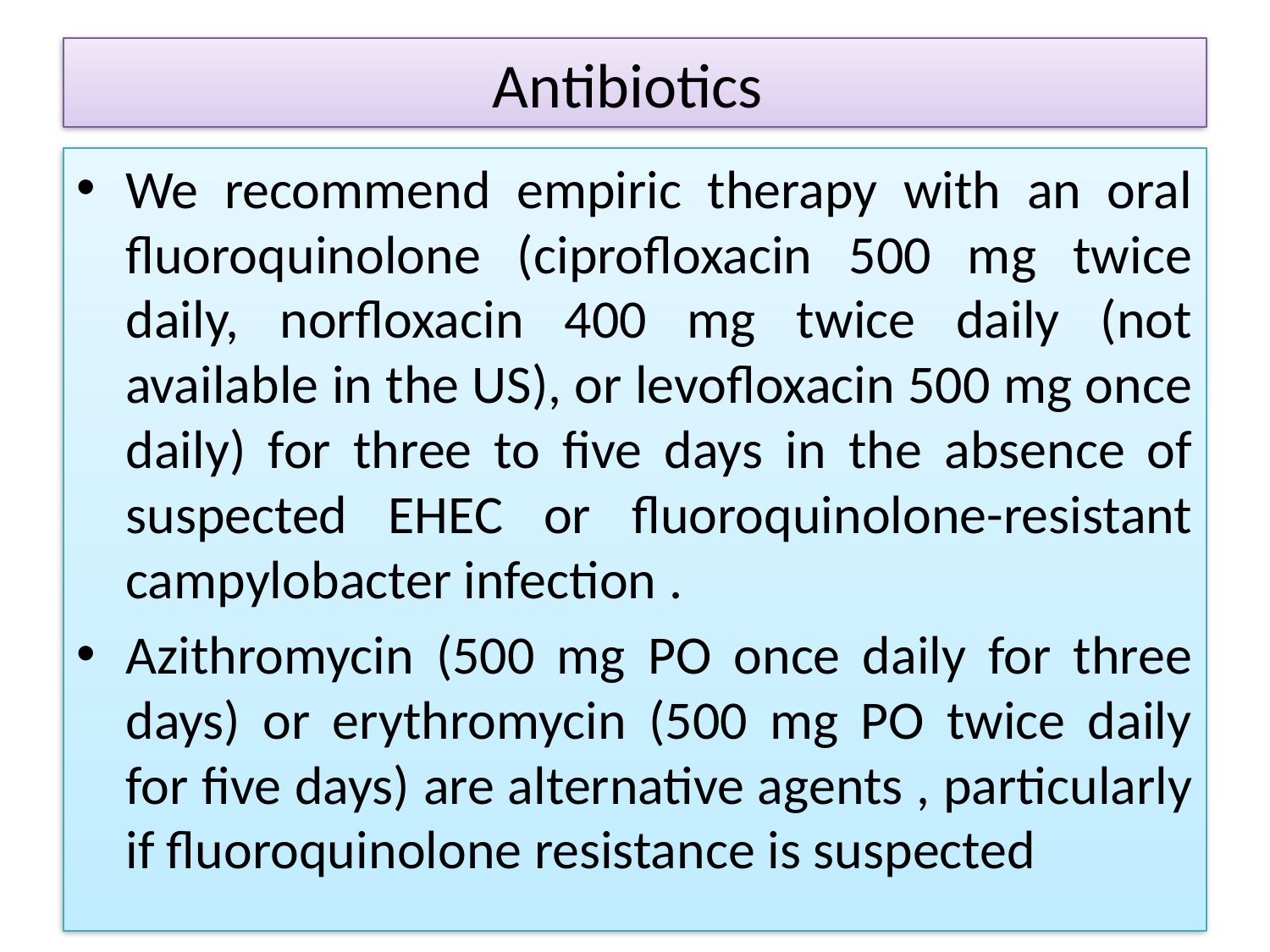

# Antibiotics
We recommend empiric therapy with an oral fluoroquinolone (ciprofloxacin 500 mg twice daily, norfloxacin 400 mg twice daily (not available in the US), or levofloxacin 500 mg once daily) for three to five days in the absence of suspected EHEC or fluoroquinolone-resistant campylobacter infection .
Azithromycin (500 mg PO once daily for three days) or erythromycin (500 mg PO twice daily for five days) are alternative agents , particularly if fluoroquinolone resistance is suspected